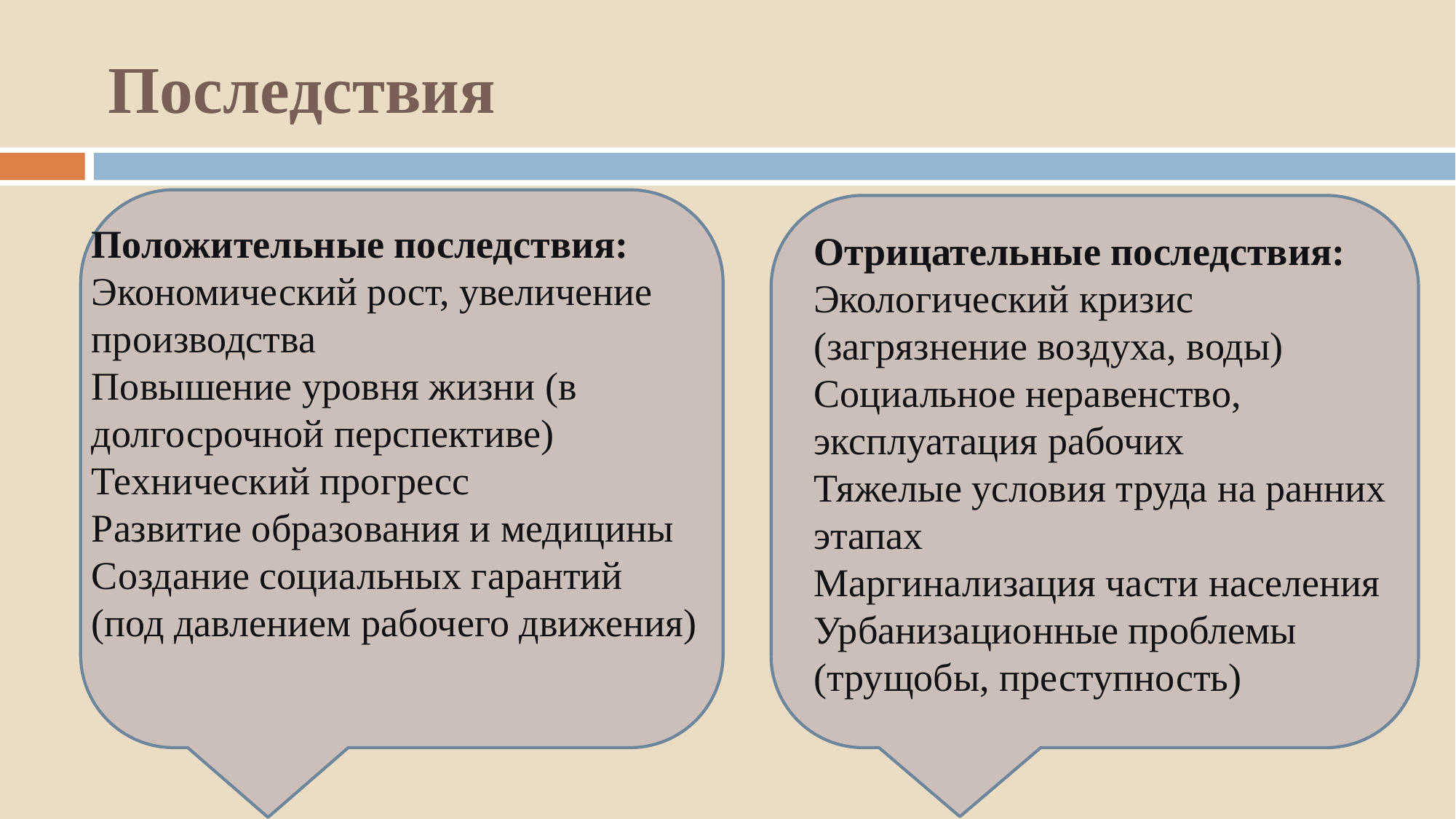

# Последствия

Положительные последствия:
Экономический рост, увеличение производства
Повышение уровня жизни (в долгосрочной перспективе)
Технический прогресс
Развитие образования и медицины
Создание социальных гарантий (под давлением рабочего движения)
Отрицательные последствия:
Экологический кризис (загрязнение воздуха, воды)
Социальное неравенство, эксплуатация рабочих
Тяжелые условия труда на ранних этапах
Маргинализация части населения
Урбанизационные проблемы (трущобы, преступность)